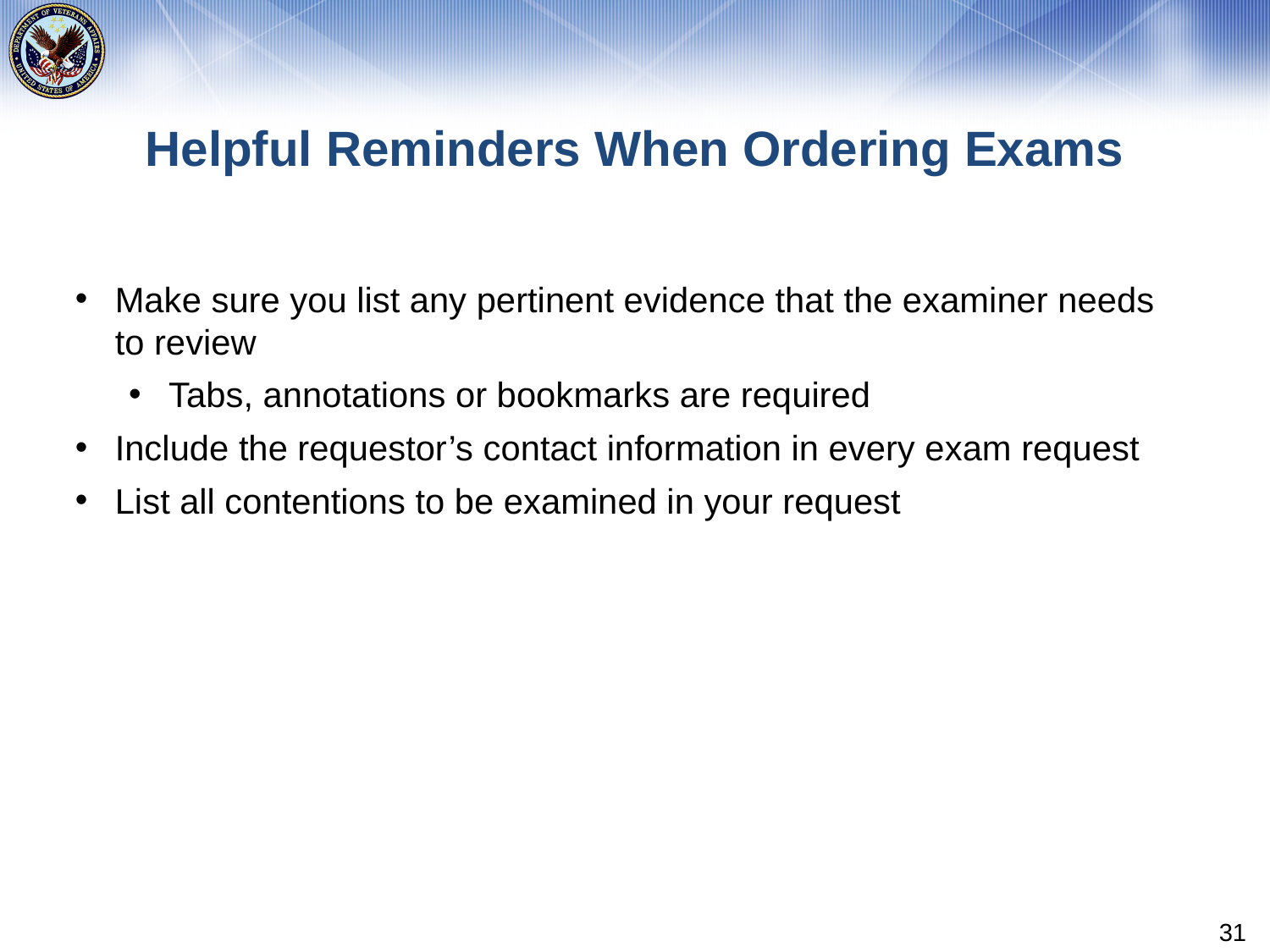

# Helpful Reminders When Ordering Exams
Make sure you list any pertinent evidence that the examiner needs to review
Tabs, annotations or bookmarks are required
Include the requestor’s contact information in every exam request
List all contentions to be examined in your request
31